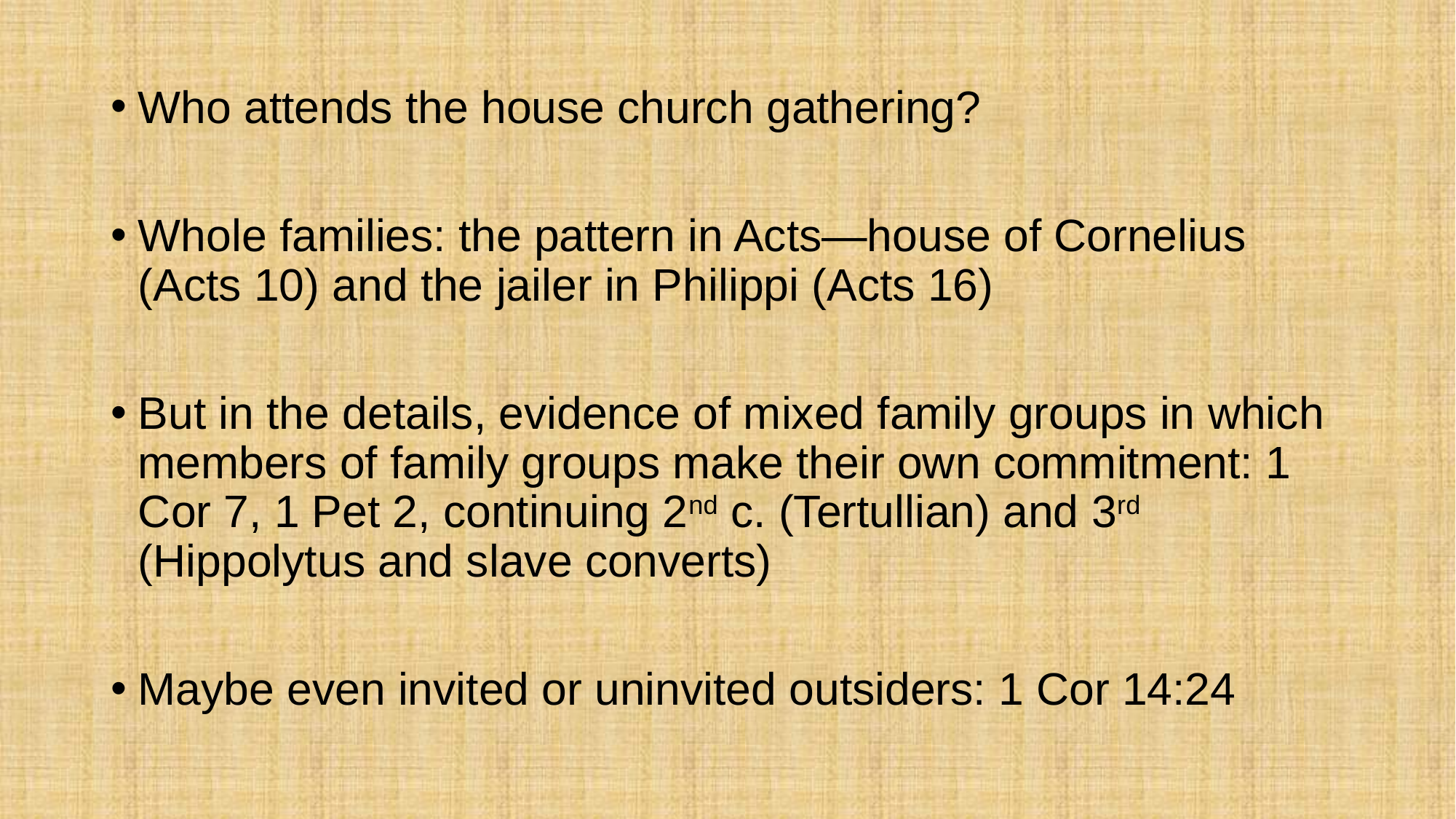

#
Who attends the house church gathering?

Whole families: the pattern in Acts—house of Cornelius (Acts 10) and the jailer in Philippi (Acts 16)

But in the details, evidence of mixed family groups in which members of family groups make their own commitment: 1 Cor 7, 1 Pet 2, continuing 2nd c. (Tertullian) and 3rd (Hippolytus and slave converts)

Maybe even invited or uninvited outsiders: 1 Cor 14:24